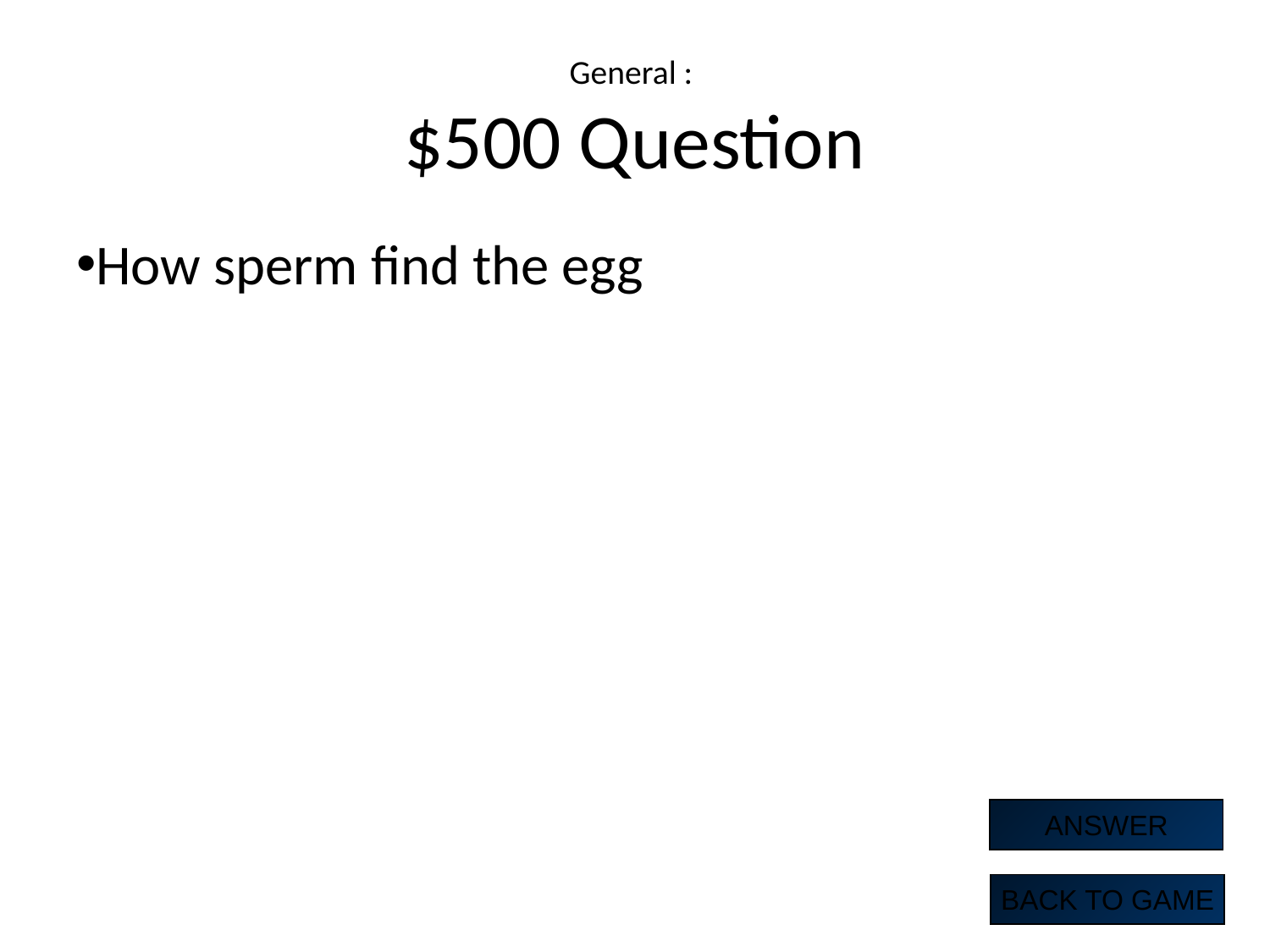

# General : $500 Question
How sperm find the egg
ANSWER
BACK TO GAME